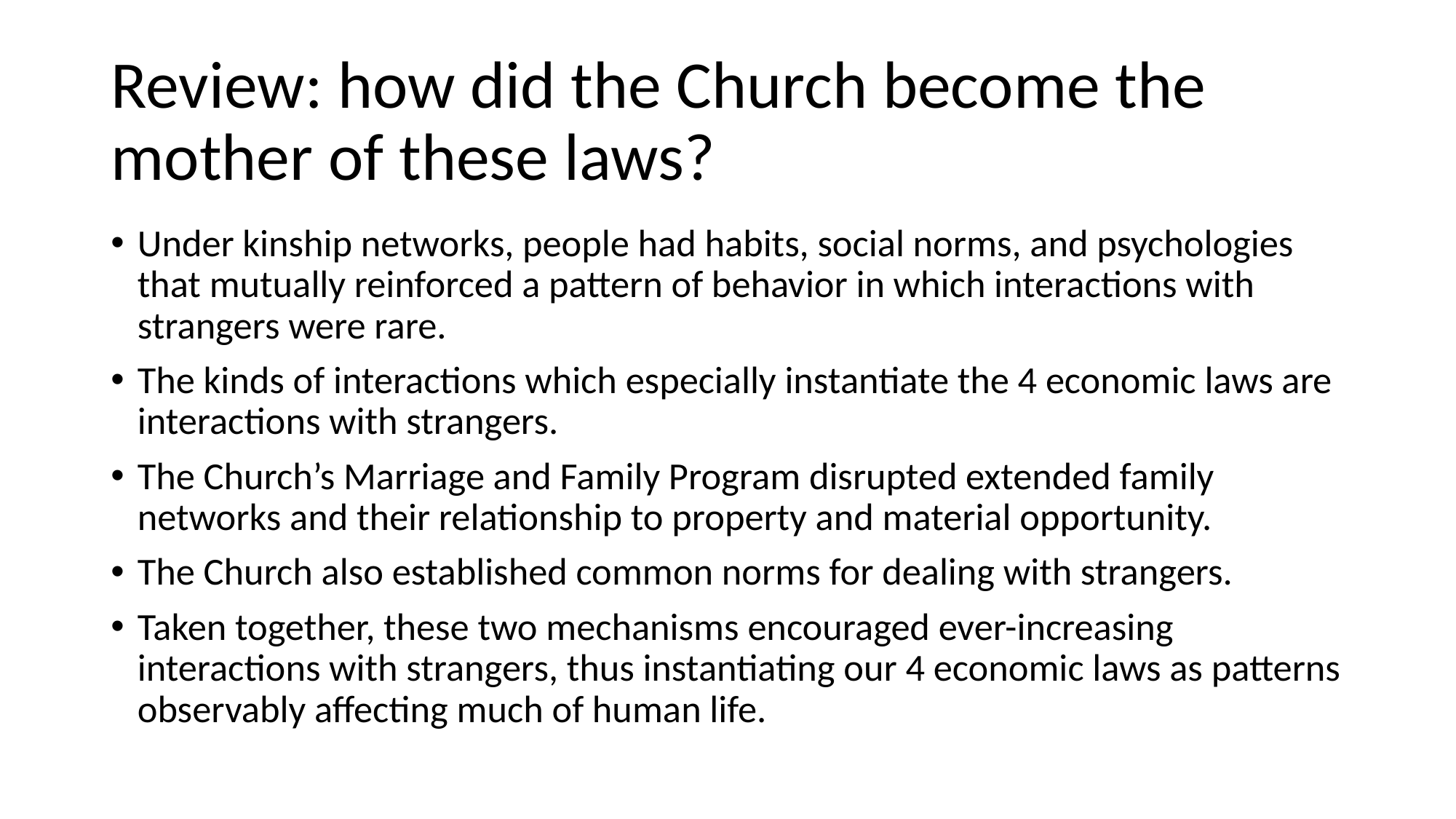

# Review: how did the Church become the mother of these laws?
Under kinship networks, people had habits, social norms, and psychologies that mutually reinforced a pattern of behavior in which interactions with strangers were rare.
The kinds of interactions which especially instantiate the 4 economic laws are interactions with strangers.
The Church’s Marriage and Family Program disrupted extended family networks and their relationship to property and material opportunity.
The Church also established common norms for dealing with strangers.
Taken together, these two mechanisms encouraged ever-increasing interactions with strangers, thus instantiating our 4 economic laws as patterns observably affecting much of human life.